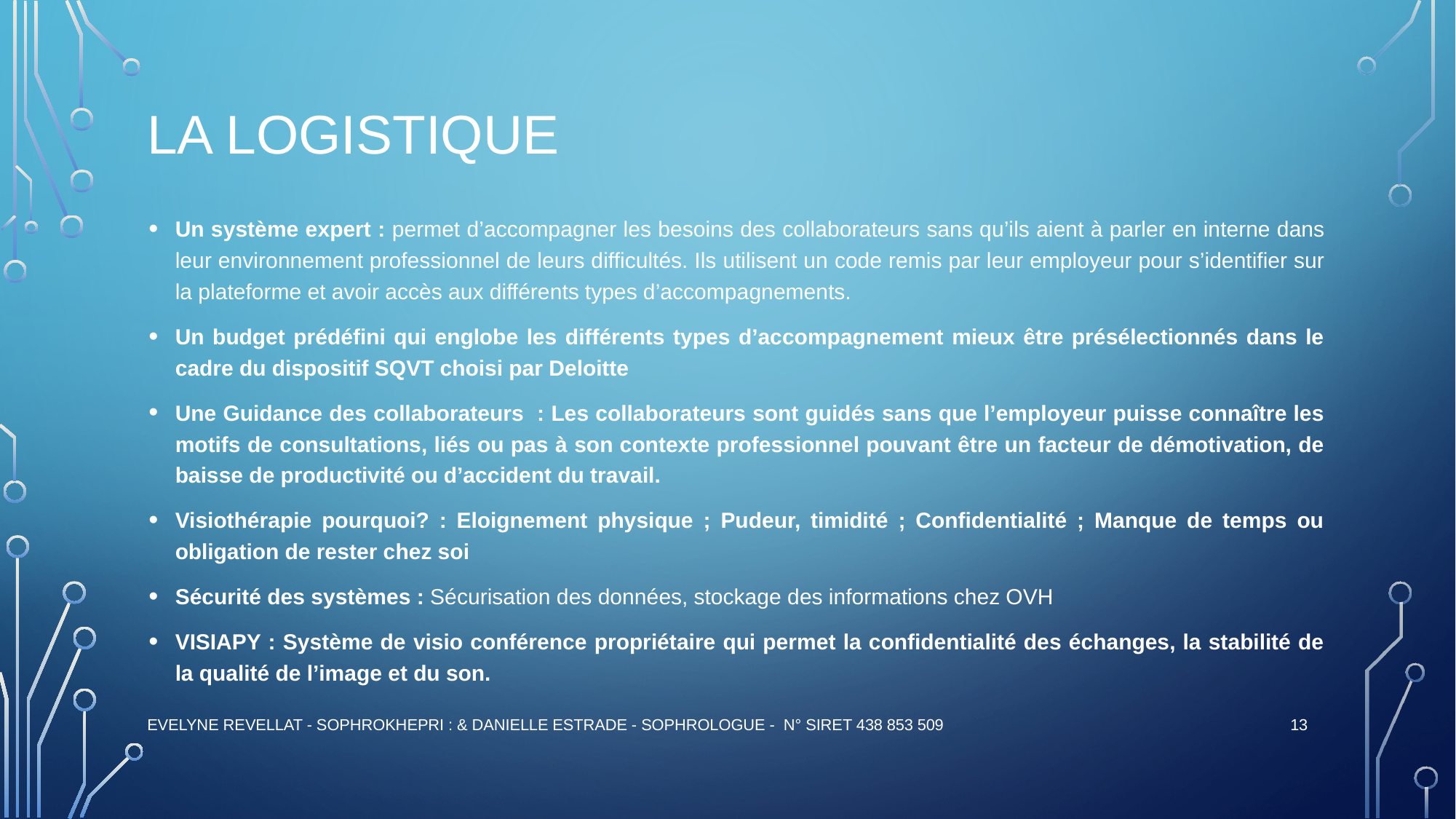

# La logistique
Un système expert : permet d’accompagner les besoins des collaborateurs sans qu’ils aient à parler en interne dans leur environnement professionnel de leurs difficultés. Ils utilisent un code remis par leur employeur pour s’identifier sur la plateforme et avoir accès aux différents types d’accompagnements.
Un budget prédéfini qui englobe les différents types d’accompagnement mieux être présélectionnés dans le cadre du dispositif SQVT choisi par Deloitte
Une Guidance des collaborateurs  : Les collaborateurs sont guidés sans que l’employeur puisse connaître les motifs de consultations, liés ou pas à son contexte professionnel pouvant être un facteur de démotivation, de baisse de productivité ou d’accident du travail.
Visiothérapie pourquoi? : Eloignement physique ; Pudeur, timidité ; Confidentialité ; Manque de temps ou obligation de rester chez soi
Sécurité des systèmes : Sécurisation des données, stockage des informations chez OVH
VISIAPY : Système de visio conférence propriétaire qui permet la confidentialité des échanges, la stabilité de la qualité de l’image et du son.

13
evelyne revellat - Sophrokhepri : & Danielle Estrade - SOPHROLOGUE -  N° Siret 438 853 509